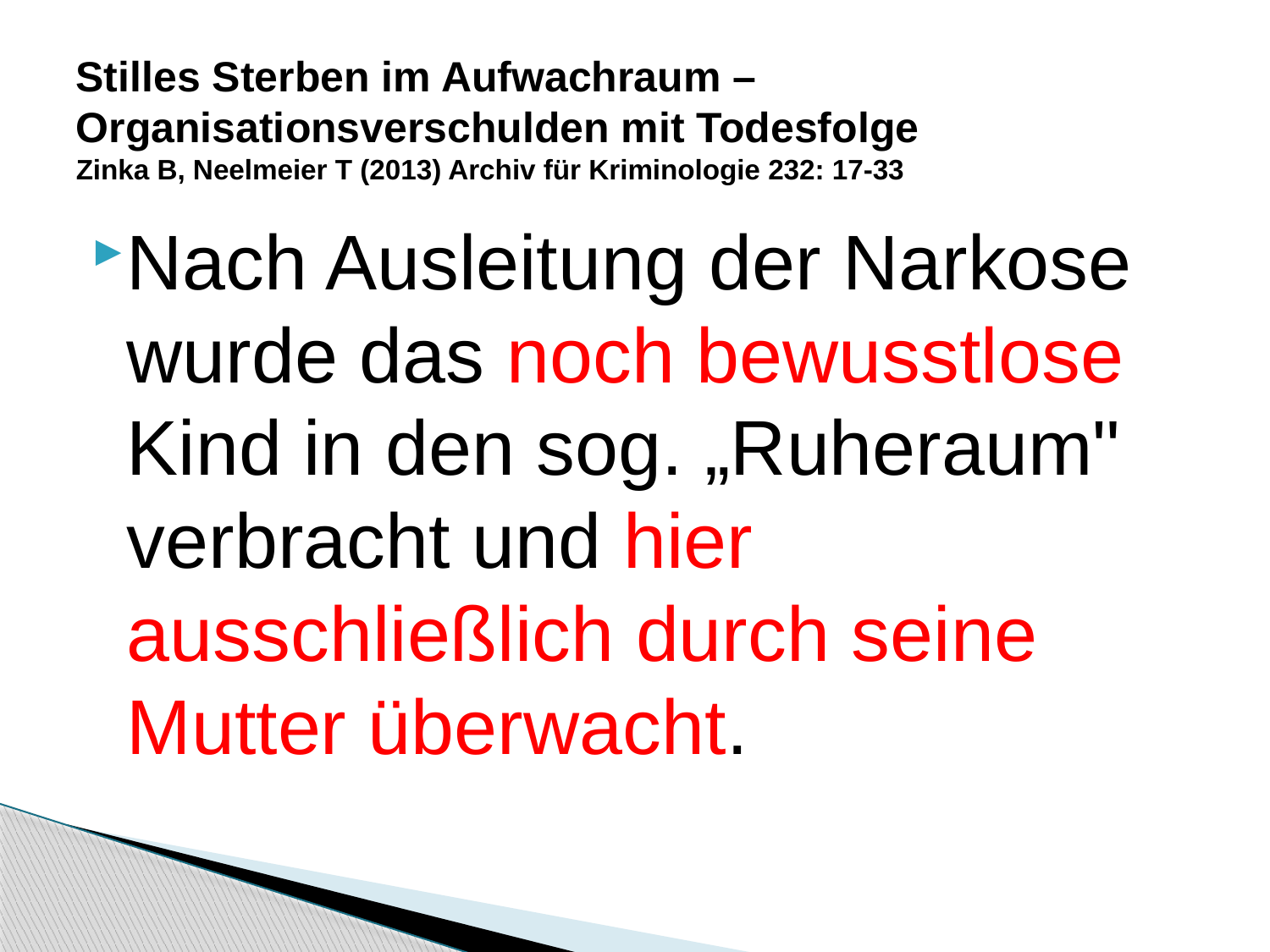

# Stilles Sterben im Aufwachraum – Organisationsverschulden mit Todesfolge Zinka B, Neelmeier T (2013) Archiv für Kriminologie 232: 17-33
Nach Ausleitung der Narkose wurde das noch bewusstlose Kind in den sog. „Ruheraum" verbracht und hier ausschließlich durch seine Mutter überwacht.